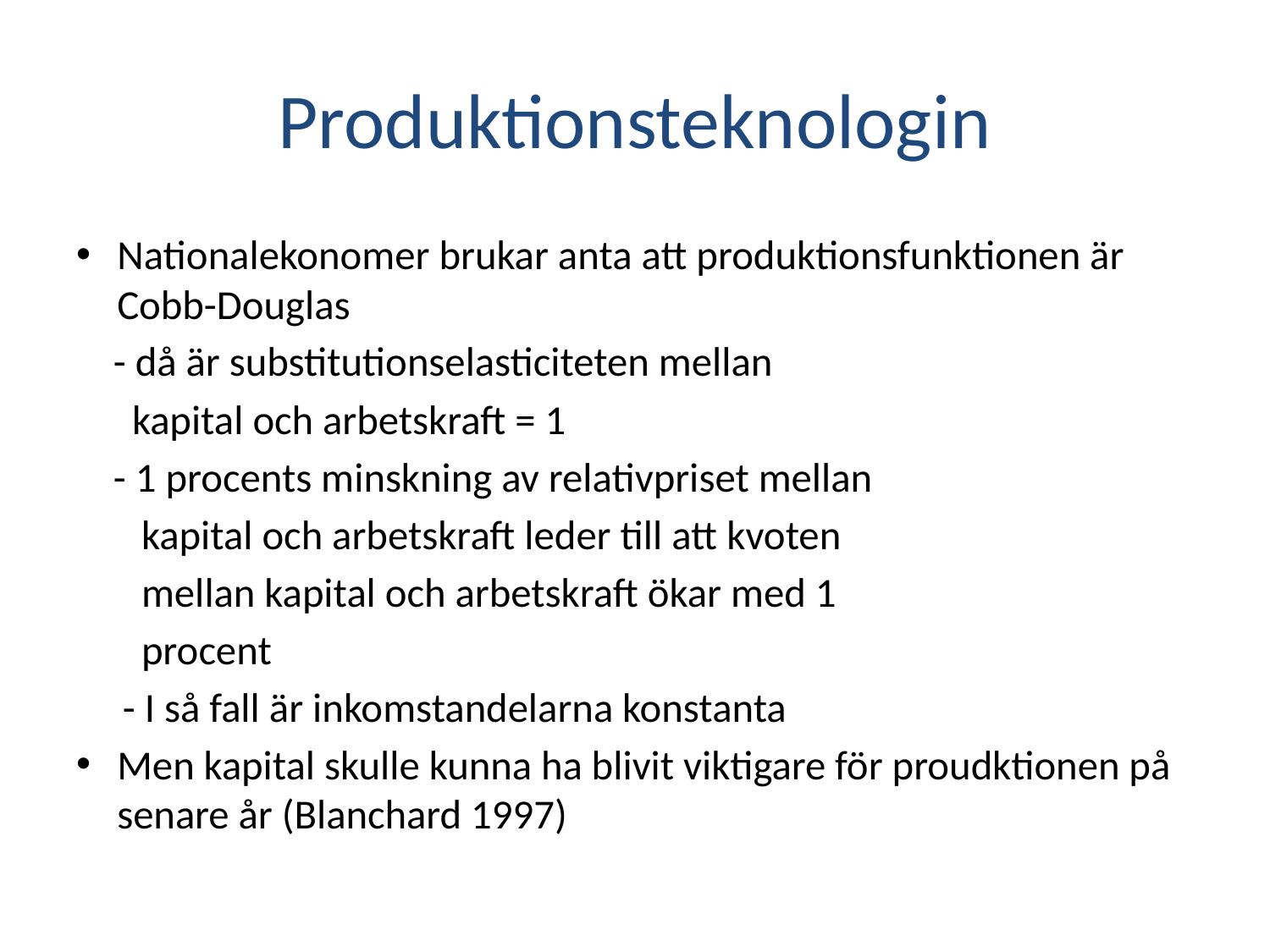

# Produktionsteknologin
Nationalekonomer brukar anta att produktionsfunktionen är Cobb-Douglas
    - då är substitutionselasticiteten mellan
      kapital och arbetskraft = 1
    - 1 procents minskning av relativpriset mellan
       kapital och arbetskraft leder till att kvoten
       mellan kapital och arbetskraft ökar med 1
       procent
     - I så fall är inkomstandelarna konstanta
Men kapital skulle kunna ha blivit viktigare för proudktionen på senare år (Blanchard 1997)